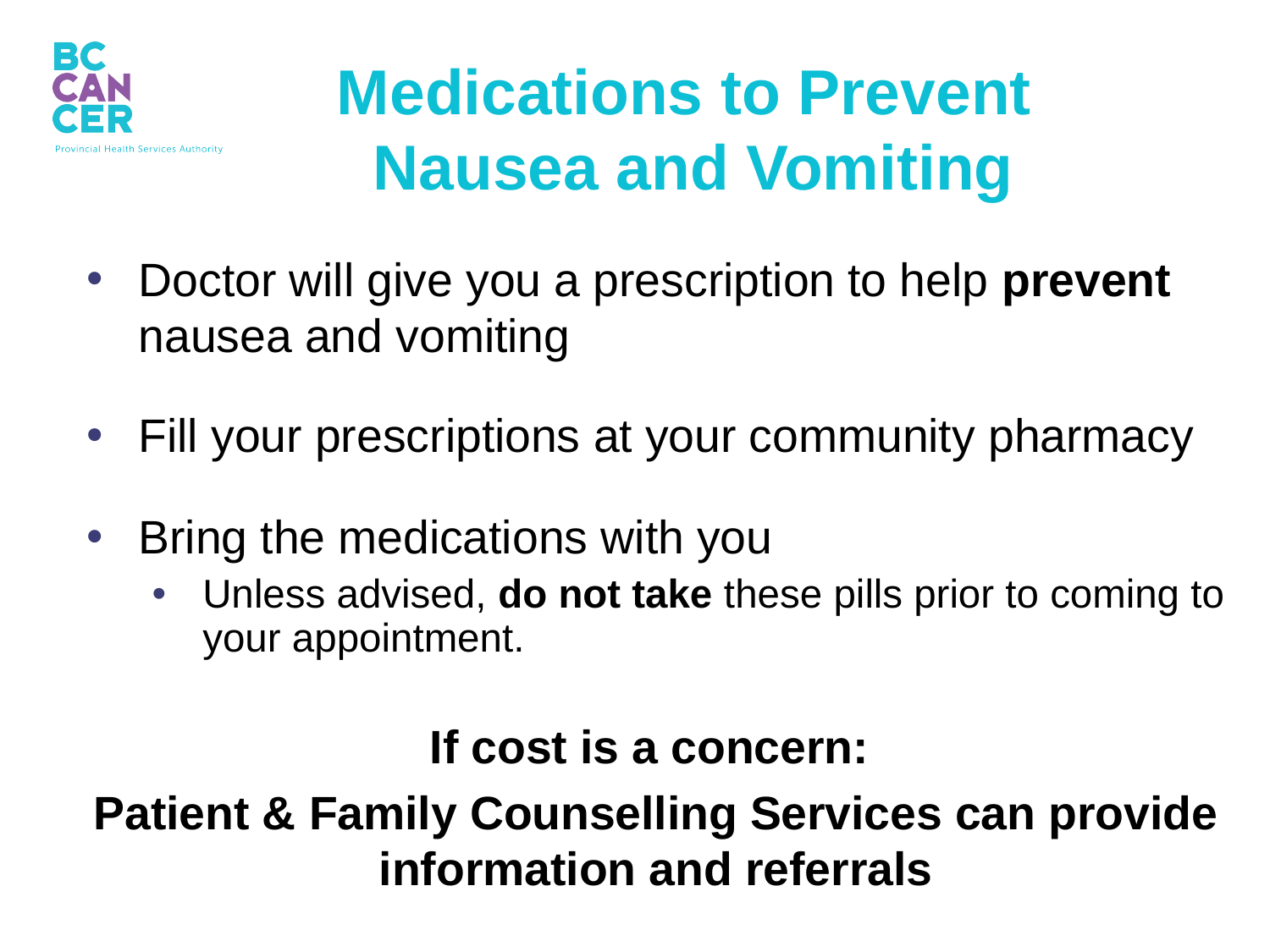

Medications to Prevent
Nausea and Vomiting
Doctor will give you a prescription to help prevent nausea and vomiting

Fill your prescriptions at your community pharmacy

Bring the medications with you
Unless advised, do not take these pills prior to coming to your appointment.

If cost is a concern:
Patient & Family Counselling Services can provide information and referrals